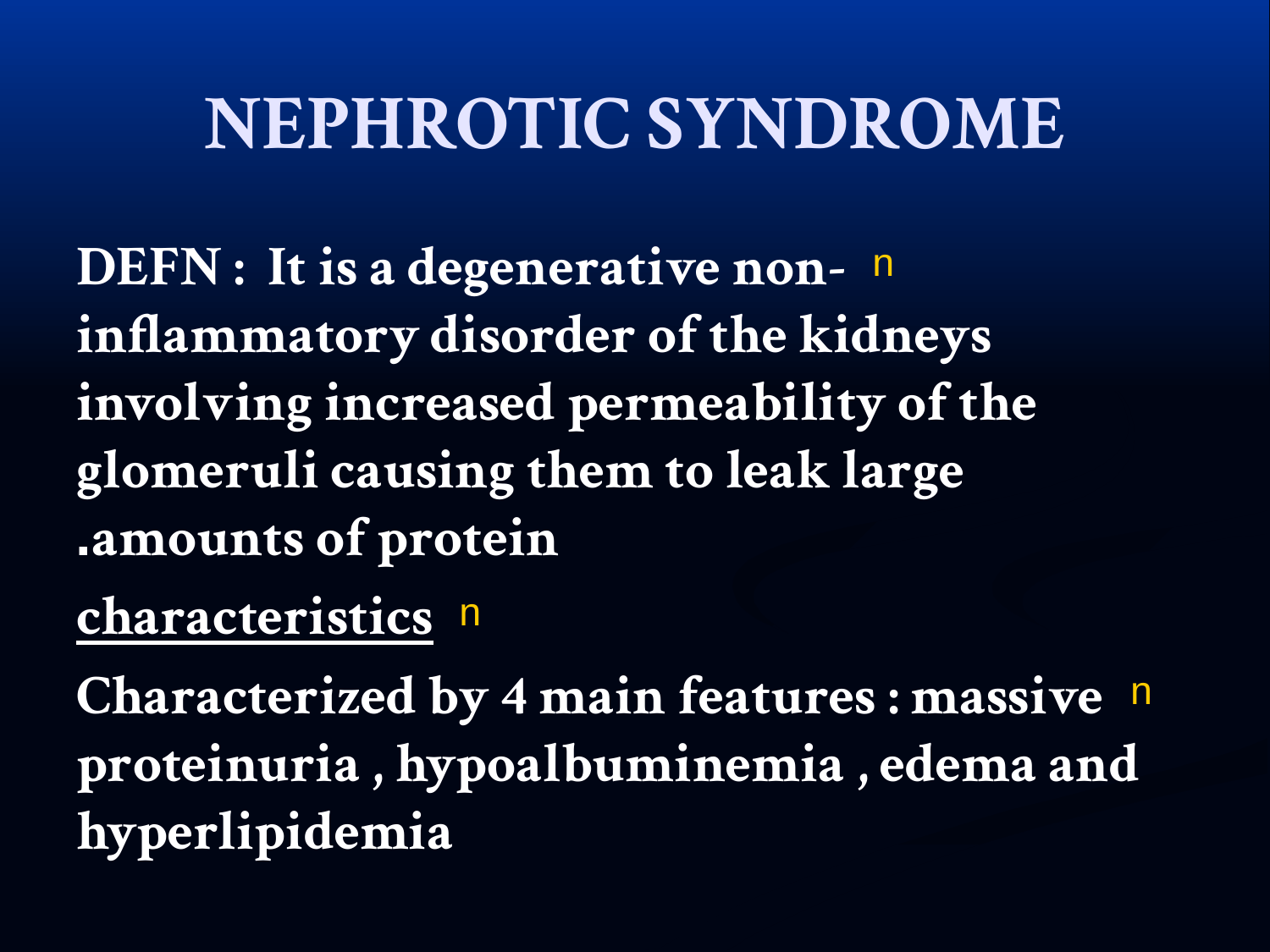

# NEPHROTIC SYNDROME
DEFN :  It is a degenerative non-inflammatory disorder of the kidneys involving increased permeability of the glomeruli causing them to leak large amounts of protein.
characteristics
Characterized by 4 main features : massive proteinuria , hypoalbuminemia , edema and hyperlipidemia